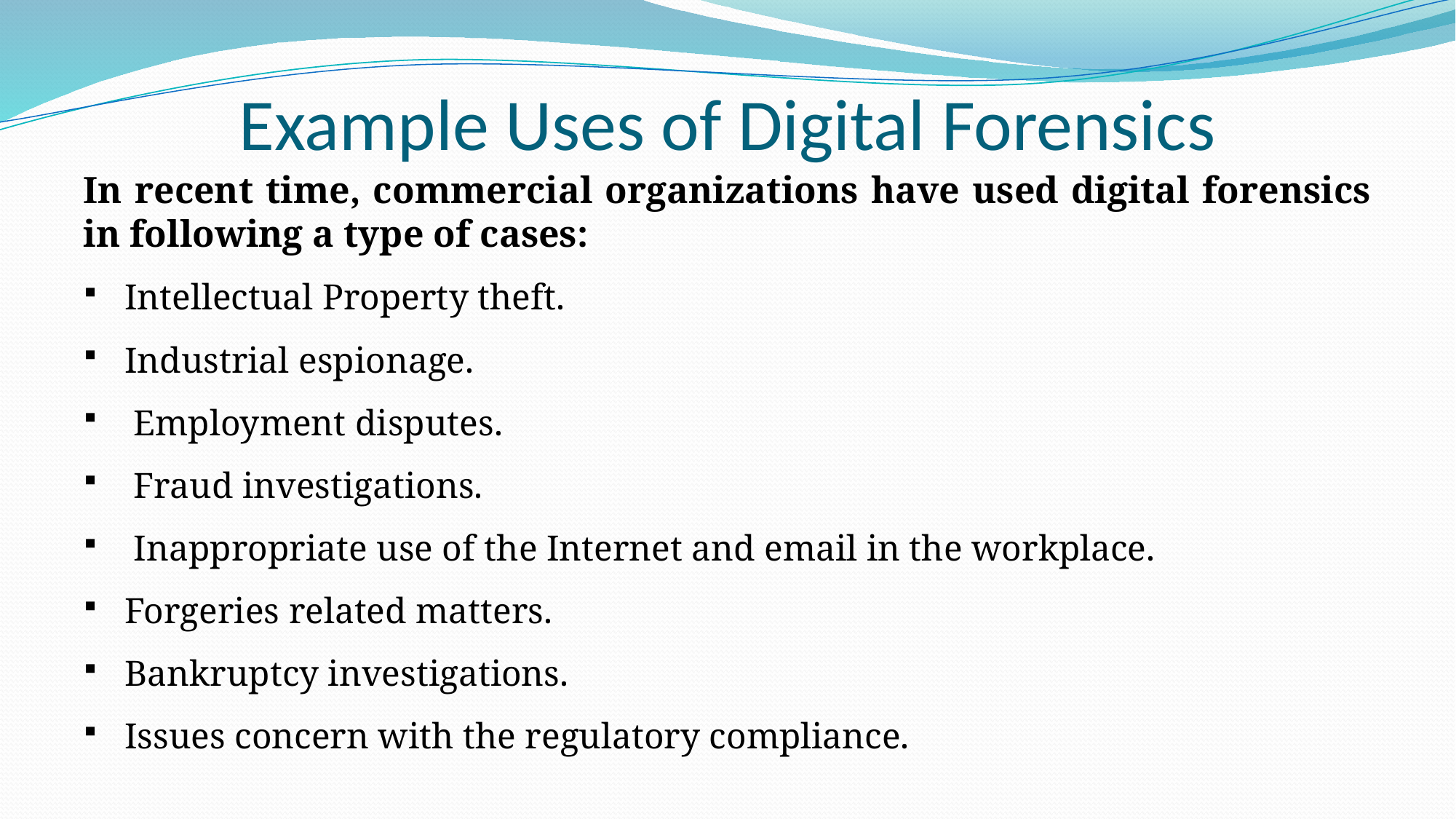

# Example Uses of Digital Forensics
In recent time, commercial organizations have used digital forensics in following a type of cases:
Intellectual Property theft.
Industrial espionage.
 Employment disputes.
 Fraud investigations.
 Inappropriate use of the Internet and email in the workplace.
Forgeries related matters.
Bankruptcy investigations.
Issues concern with the regulatory compliance.